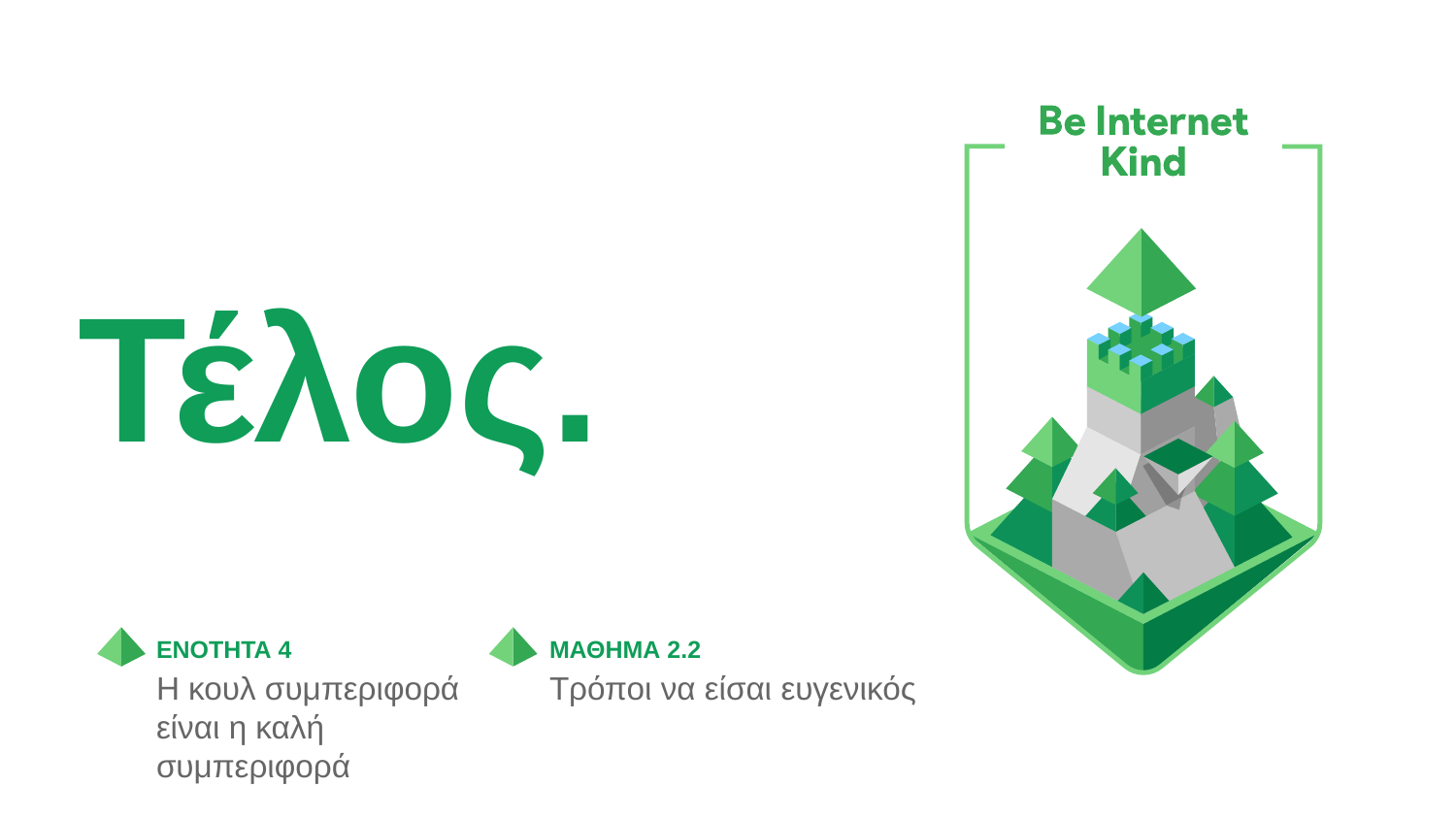

Τέλος.
ΕΝΟΤΗΤΑ 4
ΜΑΘΗΜΑ 2.2

Η κουλ συμπεριφορά είναι η καλή συμπεριφορά
Τρόποι να είσαι ευγενικός